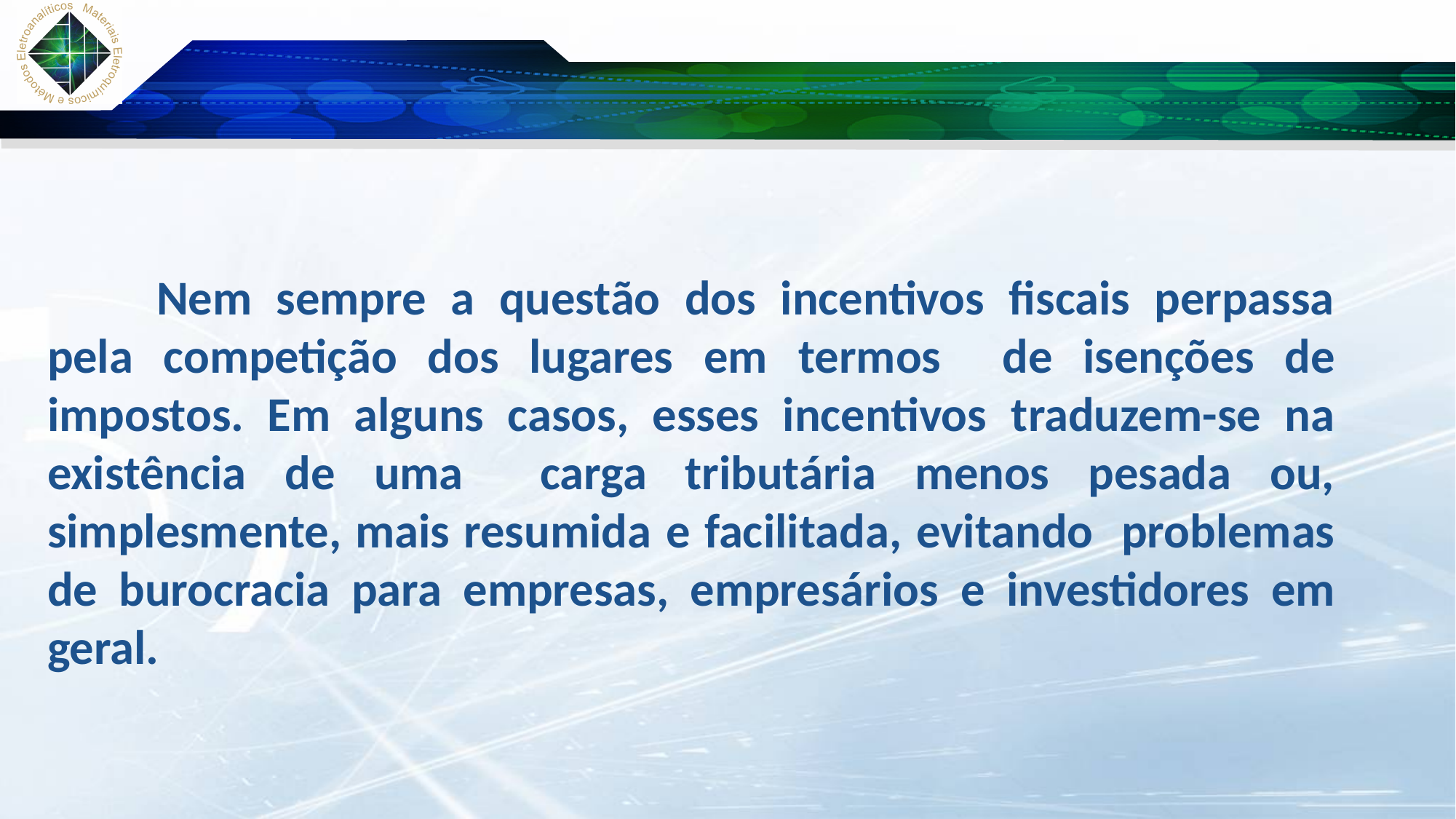

#
	Nem sempre a questão dos incentivos fiscais perpassa pela competição dos lugares em termos  de isenções de impostos. Em alguns casos, esses incentivos traduzem-se na existência de uma  carga tributária menos pesada ou, simplesmente, mais resumida e facilitada, evitando  problemas de burocracia para empresas, empresários e investidores em geral.